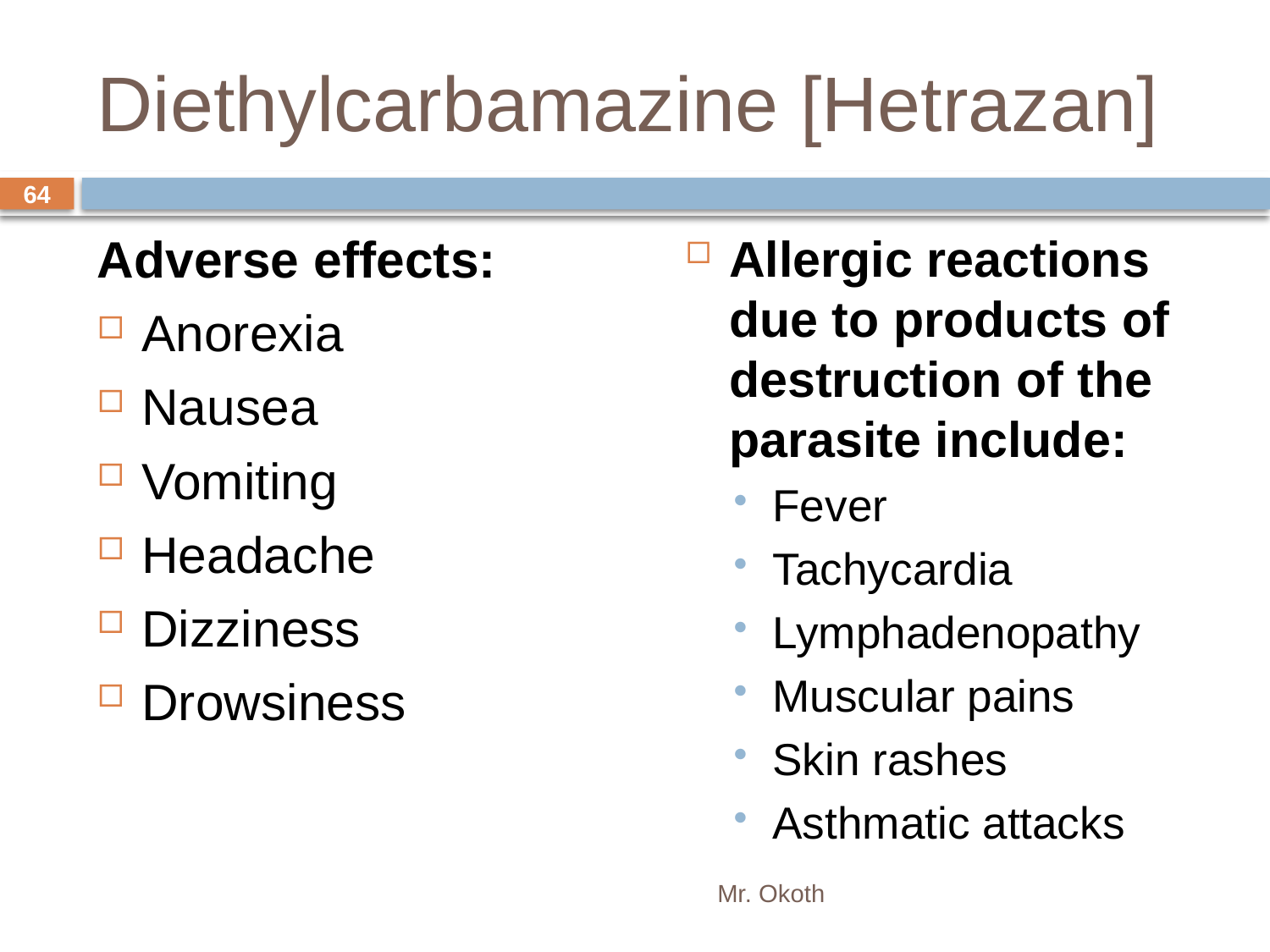

# Diethylcarbamazine [Hetrazan]
64
Adverse effects:
Anorexia
Nausea
Vomiting
Headache
Dizziness
Drowsiness
Allergic reactions due to products of destruction of the parasite include:
Fever
Tachycardia
Lymphadenopathy
Muscular pains
Skin rashes
Asthmatic attacks
Mr. Okoth